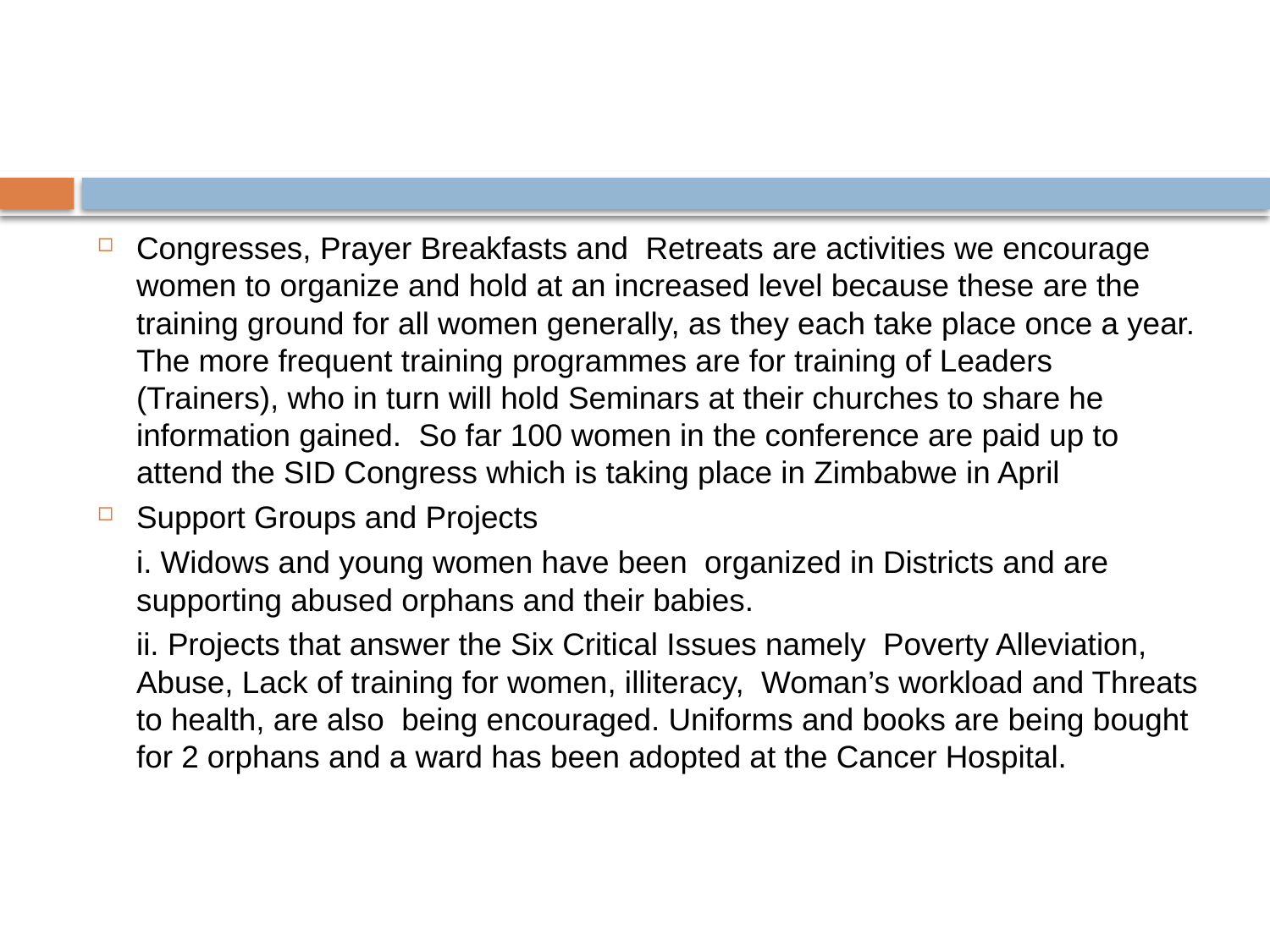

#
Congresses, Prayer Breakfasts and  Retreats are activities we encourage women to organize and hold at an increased level because these are the training ground for all women generally, as they each take place once a year. The more frequent training programmes are for training of Leaders (Trainers), who in turn will hold Seminars at their churches to share he information gained.  So far 100 women in the conference are paid up to attend the SID Congress which is taking place in Zimbabwe in April
Support Groups and Projects
		i. Widows and young women have been  organized in Districts and are supporting abused orphans and their babies.
		ii. Projects that answer the Six Critical Issues namely  Poverty Alleviation, Abuse, Lack of training for women, illiteracy,  Woman’s workload and Threats to health, are also  being encouraged. Uniforms and books are being bought for 2 orphans and a ward has been adopted at the Cancer Hospital.